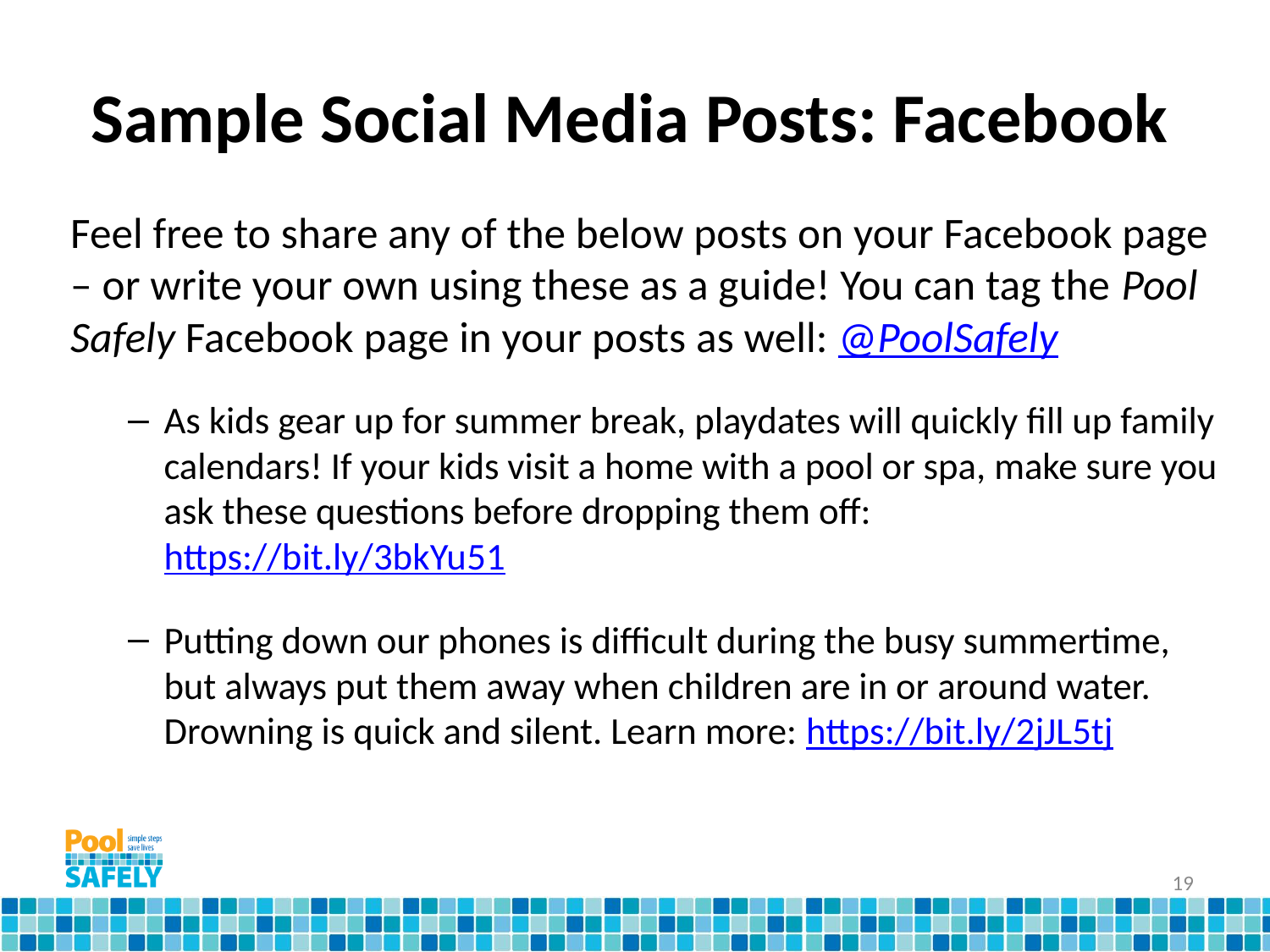

# Sample Social Media Posts: Facebook
Feel free to share any of the below posts on your Facebook page – or write your own using these as a guide! You can tag the Pool Safely Facebook page in your posts as well: @PoolSafely

As kids gear up for summer break, playdates will quickly fill up family calendars! If your kids visit a home with a pool or spa, make sure you ask these questions before dropping them off: https://bit.ly/3bkYu51

Putting down our phones is difficult during the busy summertime, but always put them away when children are in or around water. Drowning is quick and silent. Learn more: https://bit.ly/2jJL5tj